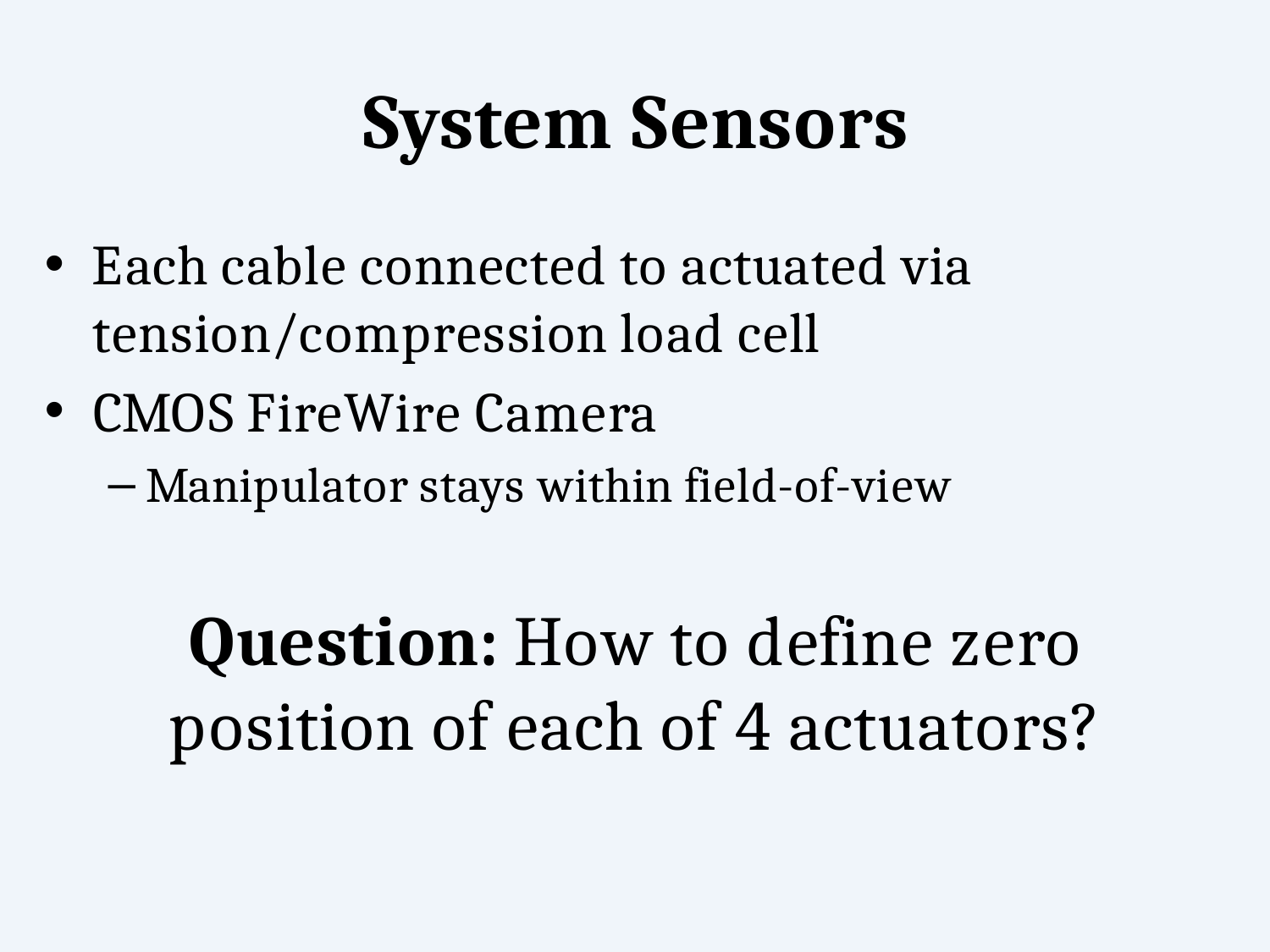

# System Sensors
Each cable connected to actuated via tension/compression load cell
CMOS FireWire Camera
Manipulator stays within field-of-view

Question: How to define zero position of each of 4 actuators?